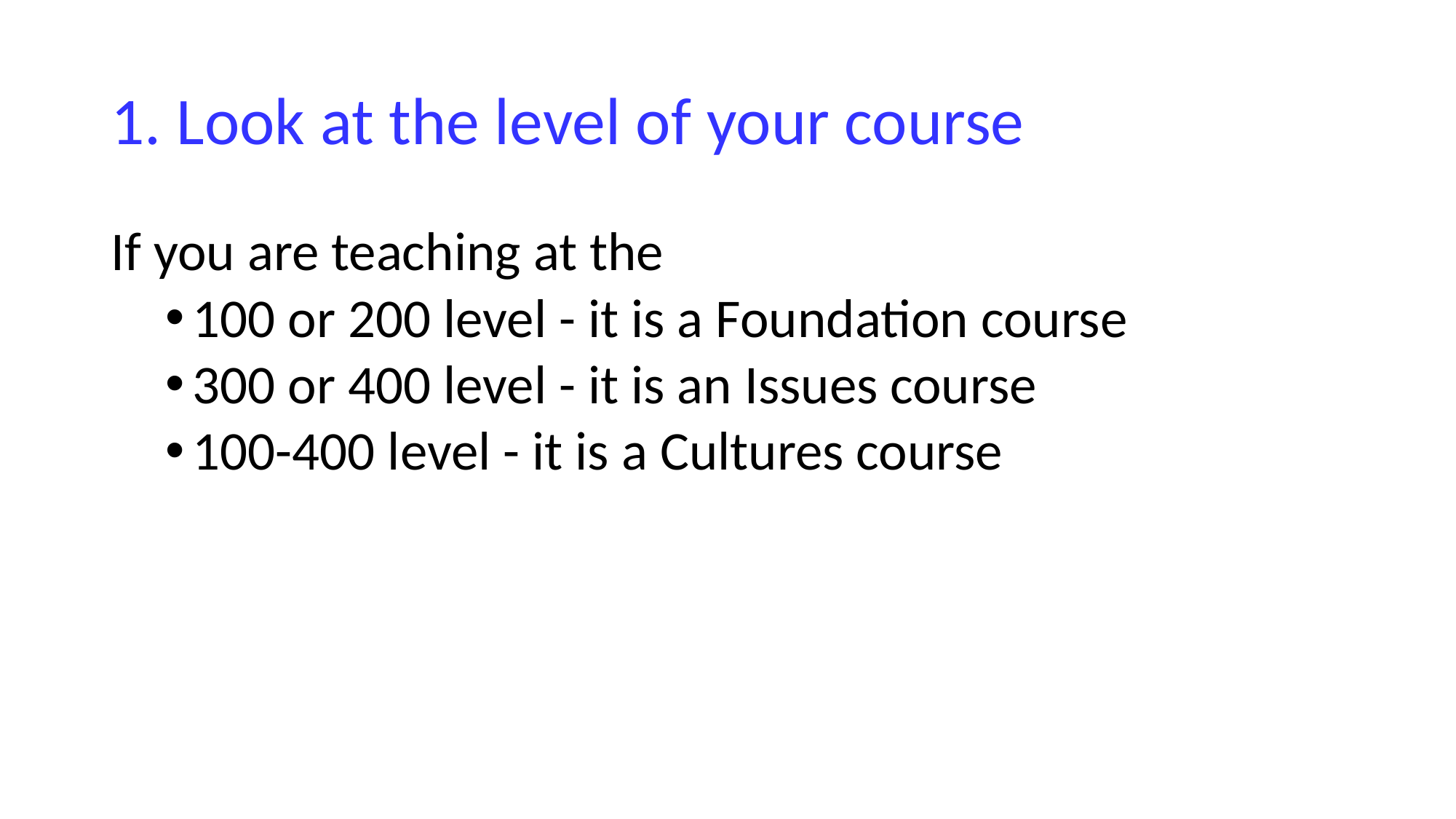

# 1. Look at the level of your course
If you are teaching at the
100 or 200 level - it is a Foundation course
300 or 400 level - it is an Issues course
100-400 level - it is a Cultures course